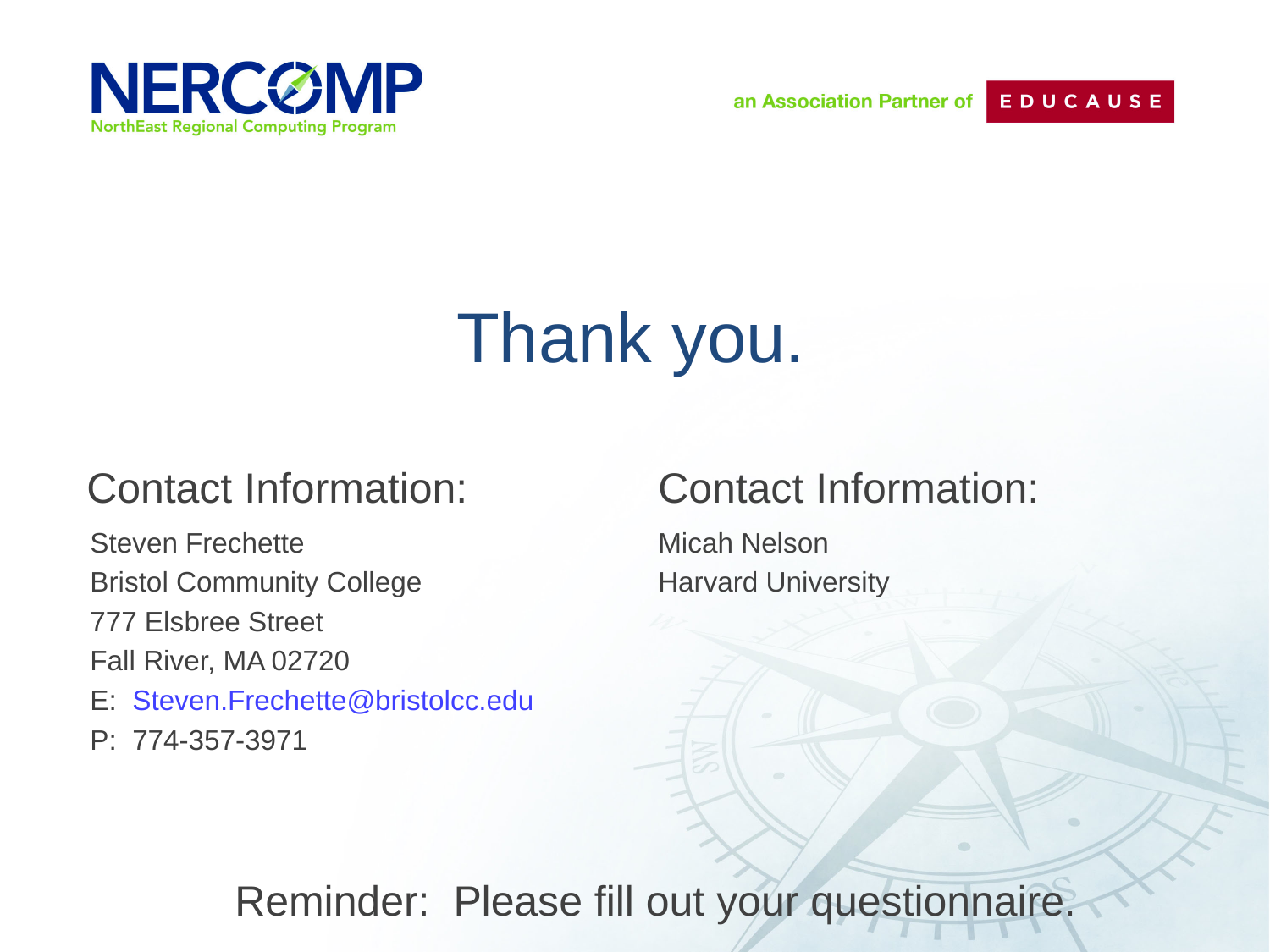

# Thank you.
Contact Information:
Contact Information:
Steven Frechette
Bristol Community College
777 Elsbree Street
Fall River, MA 02720
E:  Steven.Frechette@bristolcc.edu
P:  774-357-3971
Micah Nelson
Harvard University
Reminder:  Please fill out your questionnaire.